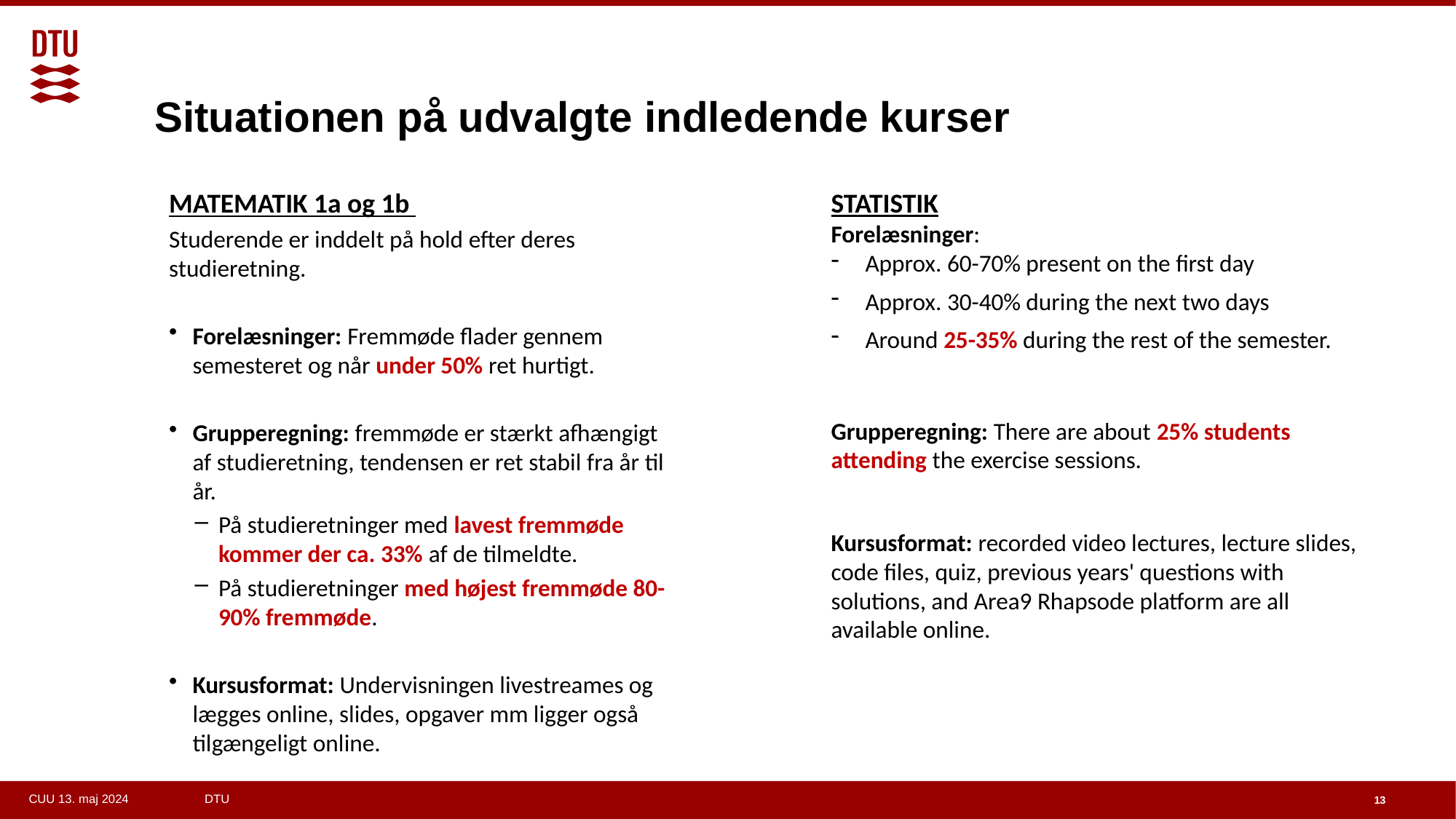

# Situationen på udvalgte indledende kurser
MATEMATIK 1a og 1b
Studerende er inddelt på hold efter deres studieretning.

Forelæsninger: Fremmøde flader gennem semesteret og når under 50% ret hurtigt.

Grupperegning: fremmøde er stærkt afhængigt af studieretning, tendensen er ret stabil fra år til år.
På studieretninger med lavest fremmøde kommer der ca. 33% af de tilmeldte.
På studieretninger med højest fremmøde 80-90% fremmøde.

Kursusformat: Undervisningen livestreames og lægges online, slides, opgaver mm ligger også tilgængeligt online.

STATISTIK
Forelæsninger:
Approx. 60-70% present on the first day
Approx. 30-40% during the next two days
Around 25-35% during the rest of the semester.

Grupperegning: There are about 25% students attending the exercise sessions.

Kursusformat: recorded video lectures, lecture slides, code files, quiz, previous years' questions with solutions, and Area9 Rhapsode platform are all available online.

13
CUU 13. maj 2024                      DTU